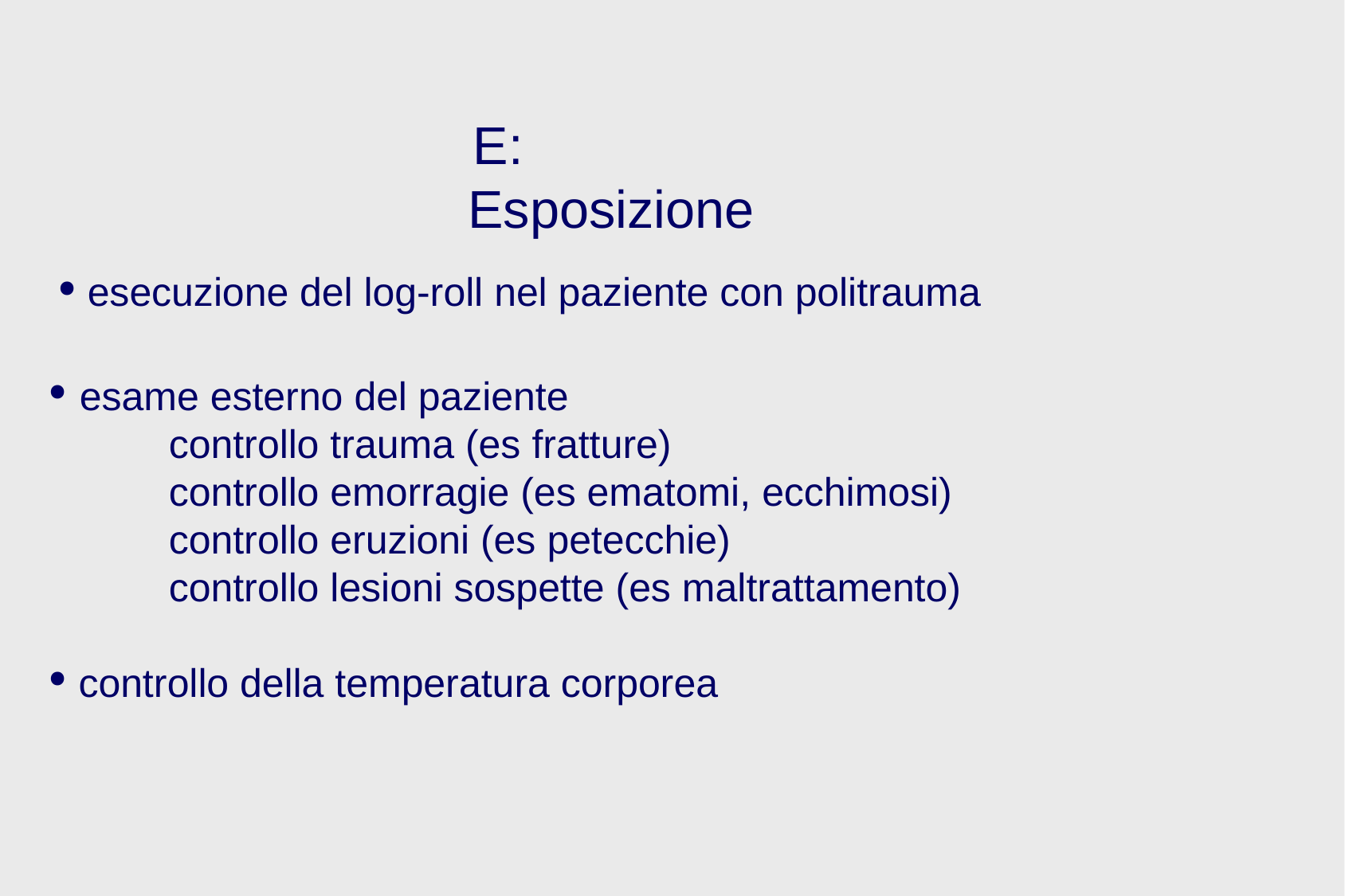

E: Esposizione
 esecuzione del log-roll nel paziente con politrauma
 esame esterno del paziente
 	controllo trauma (es fratture)
 	controllo emorragie (es ematomi, ecchimosi)
 	controllo eruzioni (es petecchie)
	controllo lesioni sospette (es maltrattamento)

 controllo della temperatura corporea